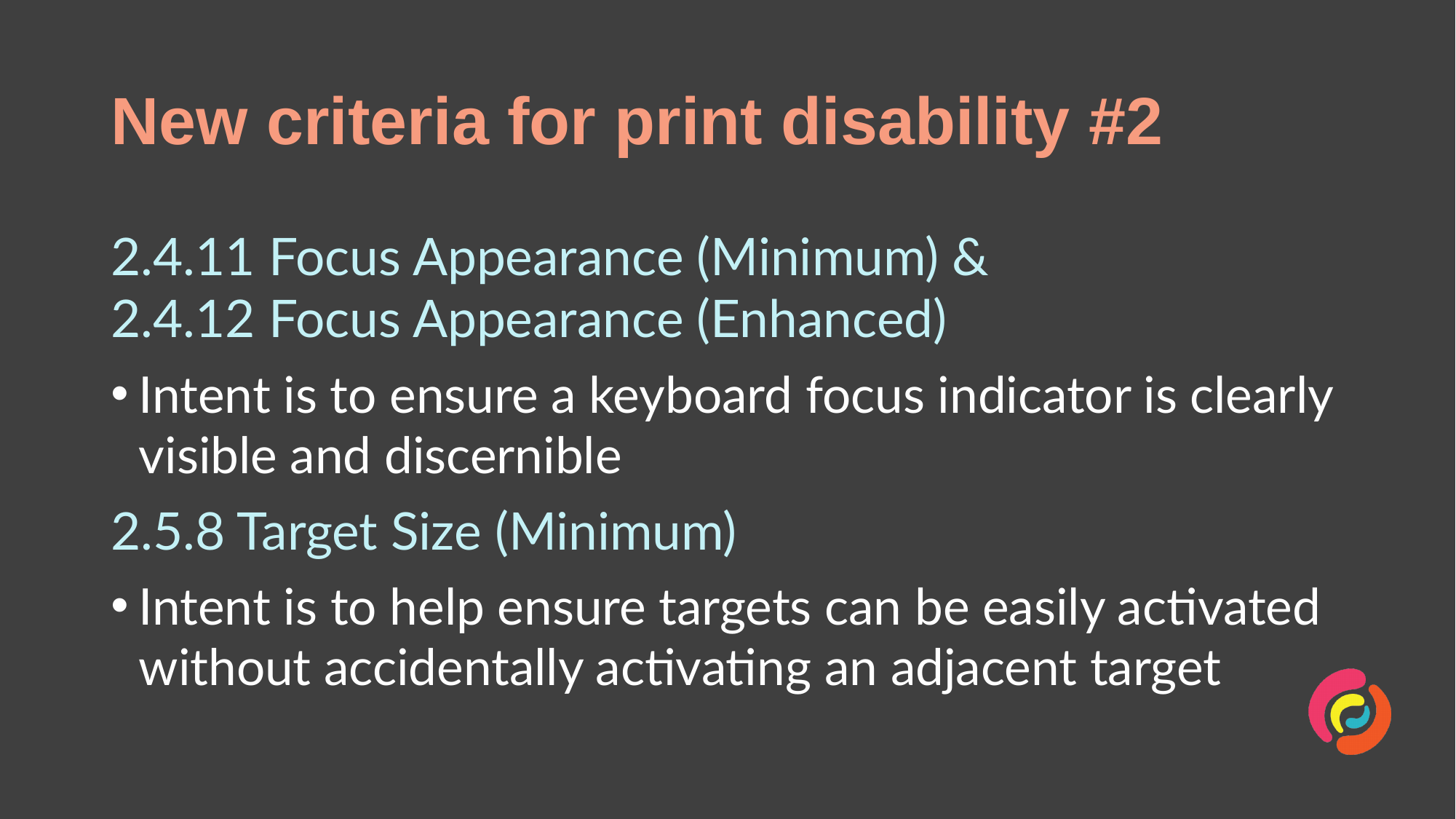

# New criteria for print disability #2
2.4.11 Focus Appearance (Minimum) &
2.4.12 Focus Appearance (Enhanced)
Intent is to ensure a keyboard focus indicator is clearly visible and discernible
2.5.8 Target Size (Minimum)
Intent is to help ensure targets can be easily activated without accidentally activating an adjacent target